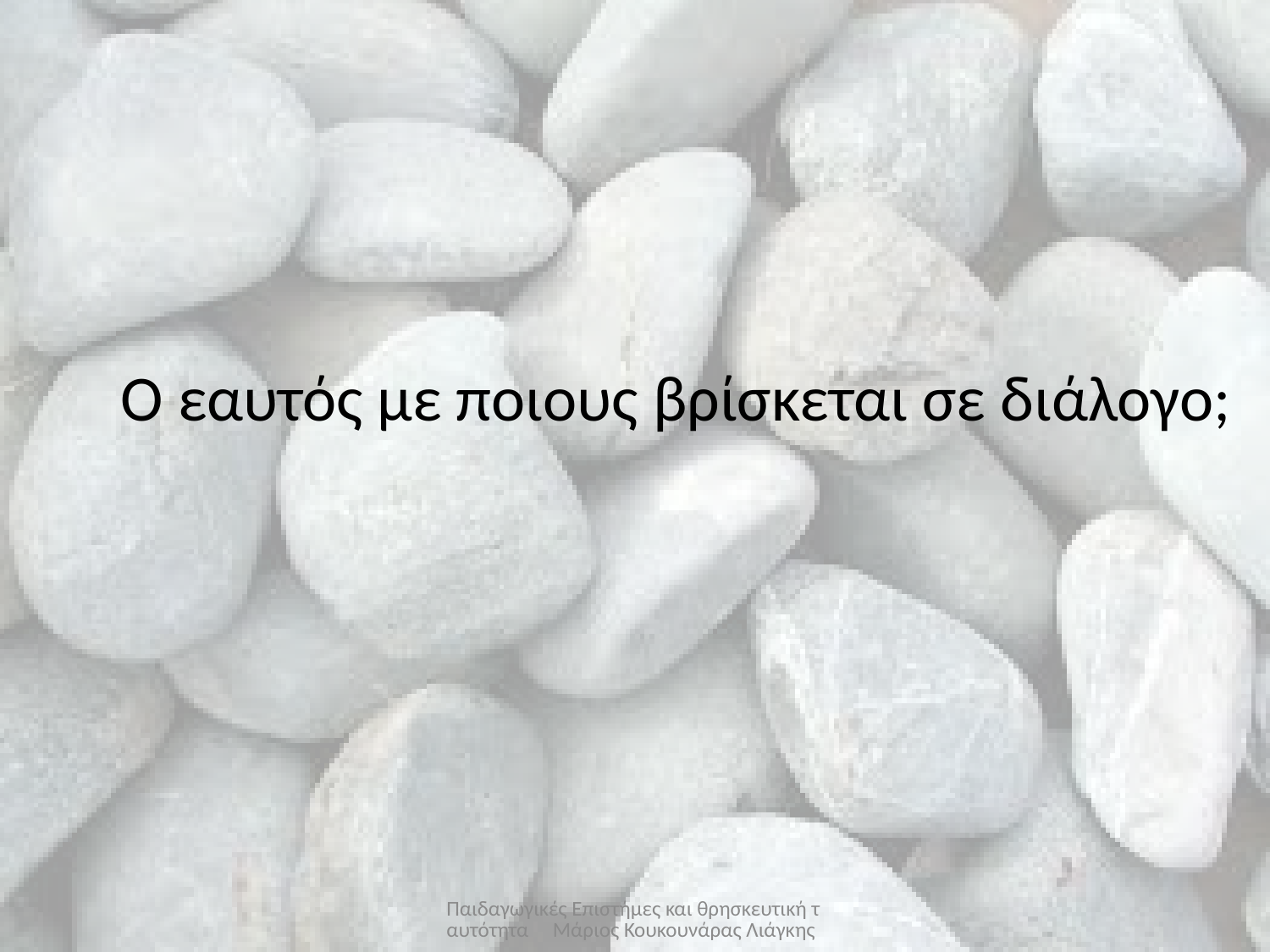

# O εαυτός με ποιους βρίσκεται σε διάλογο;
Παιδαγωγικές Επιστήμες και θρησκευτική ταυτότητα     Μάριος Κουκουνάρας Λιάγκης